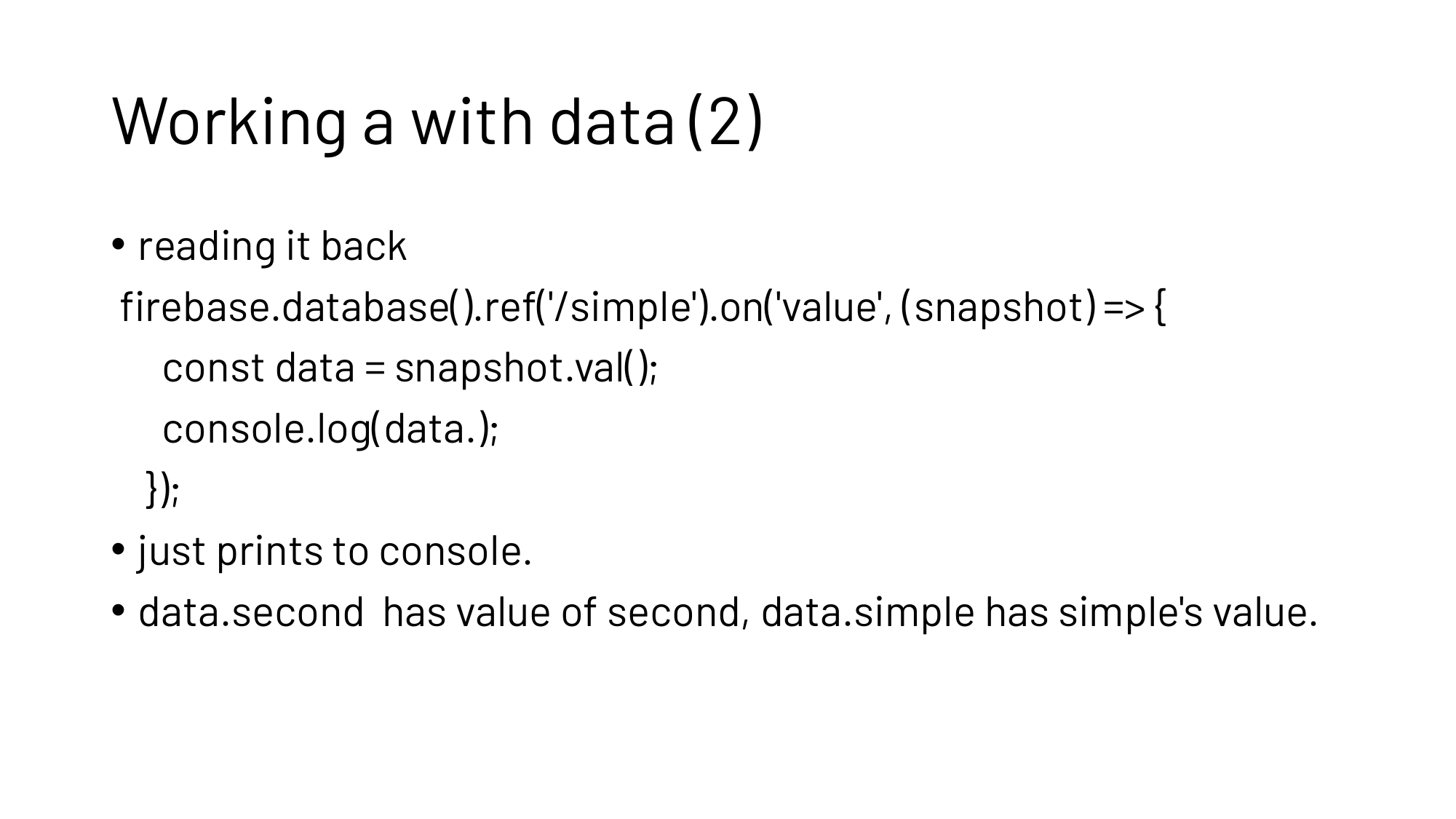

# Working a with data (2)
reading it back
 firebase.database().ref('/simple').on('value', (snapshot) => {
      const data = snapshot.val();
      console.log(data.);
    });
just prints to console.
data.second  has value of second, data.simple has simple's value.